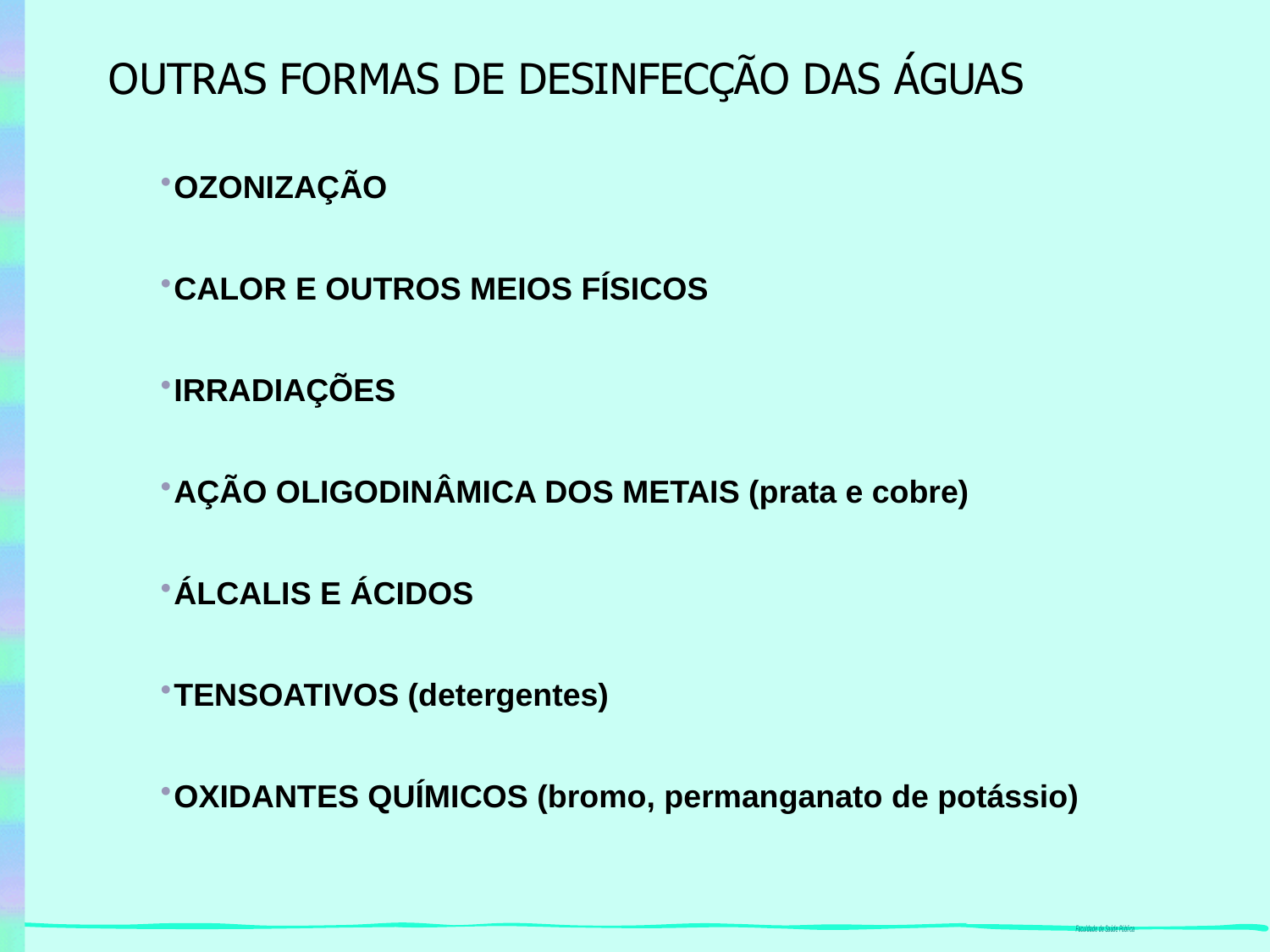

OUTRAS FORMAS DE DESINFECÇÃO DAS ÁGUAS
OZONIZAÇÃO
CALOR E OUTROS MEIOS FÍSICOS
IRRADIAÇÕES
AÇÃO OLIGODINÂMICA DOS METAIS (prata e cobre)
ÁLCALIS E ÁCIDOS
TENSOATIVOS (detergentes)
OXIDANTES QUÍMICOS (bromo, permanganato de potássio)